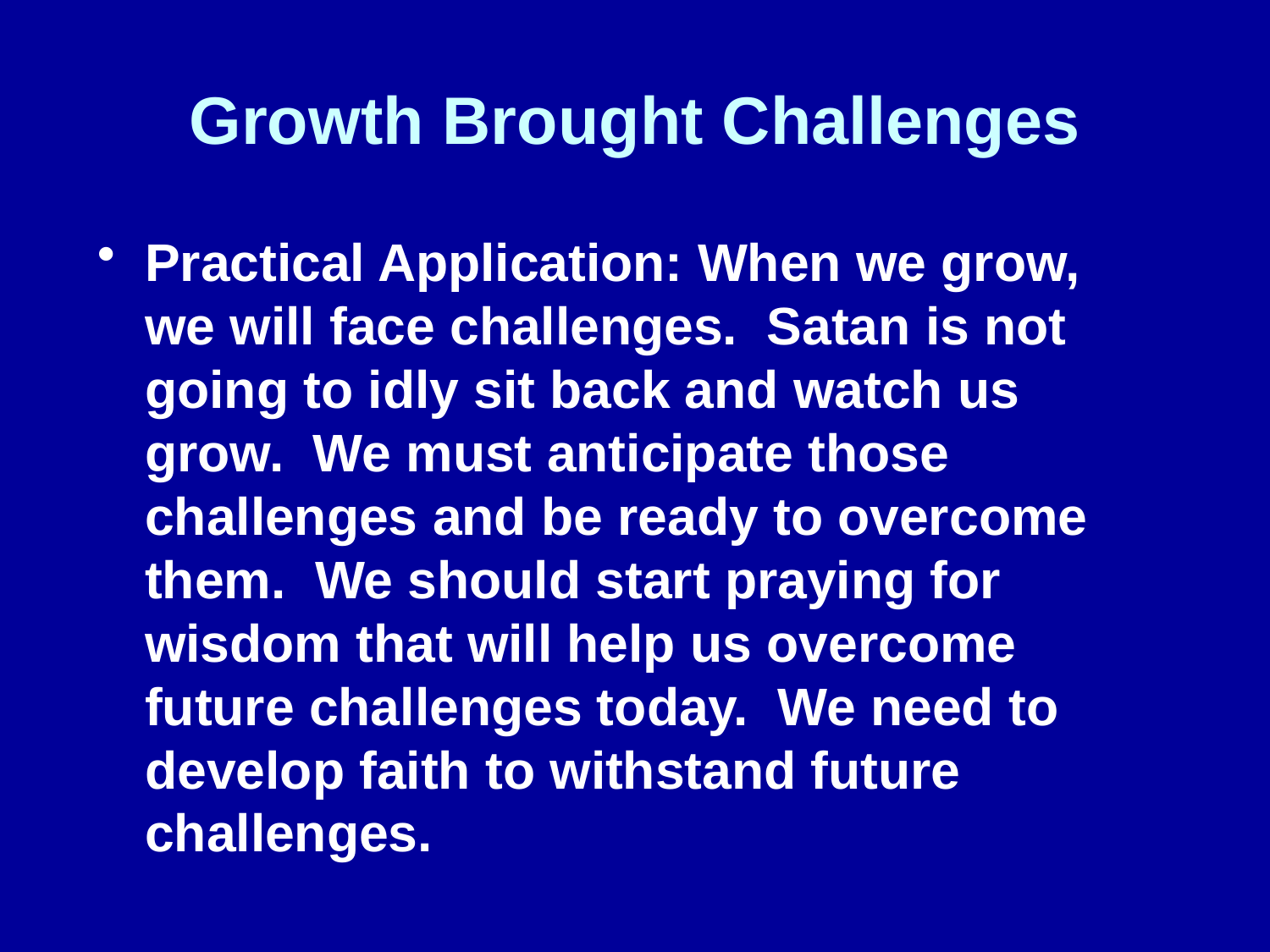

# Growth Brought Challenges
Practical Application: When we grow, we will face challenges.  Satan is not going to idly sit back and watch us grow.  We must anticipate those challenges and be ready to overcome them.  We should start praying for wisdom that will help us overcome future challenges today.  We need to develop faith to withstand future challenges.